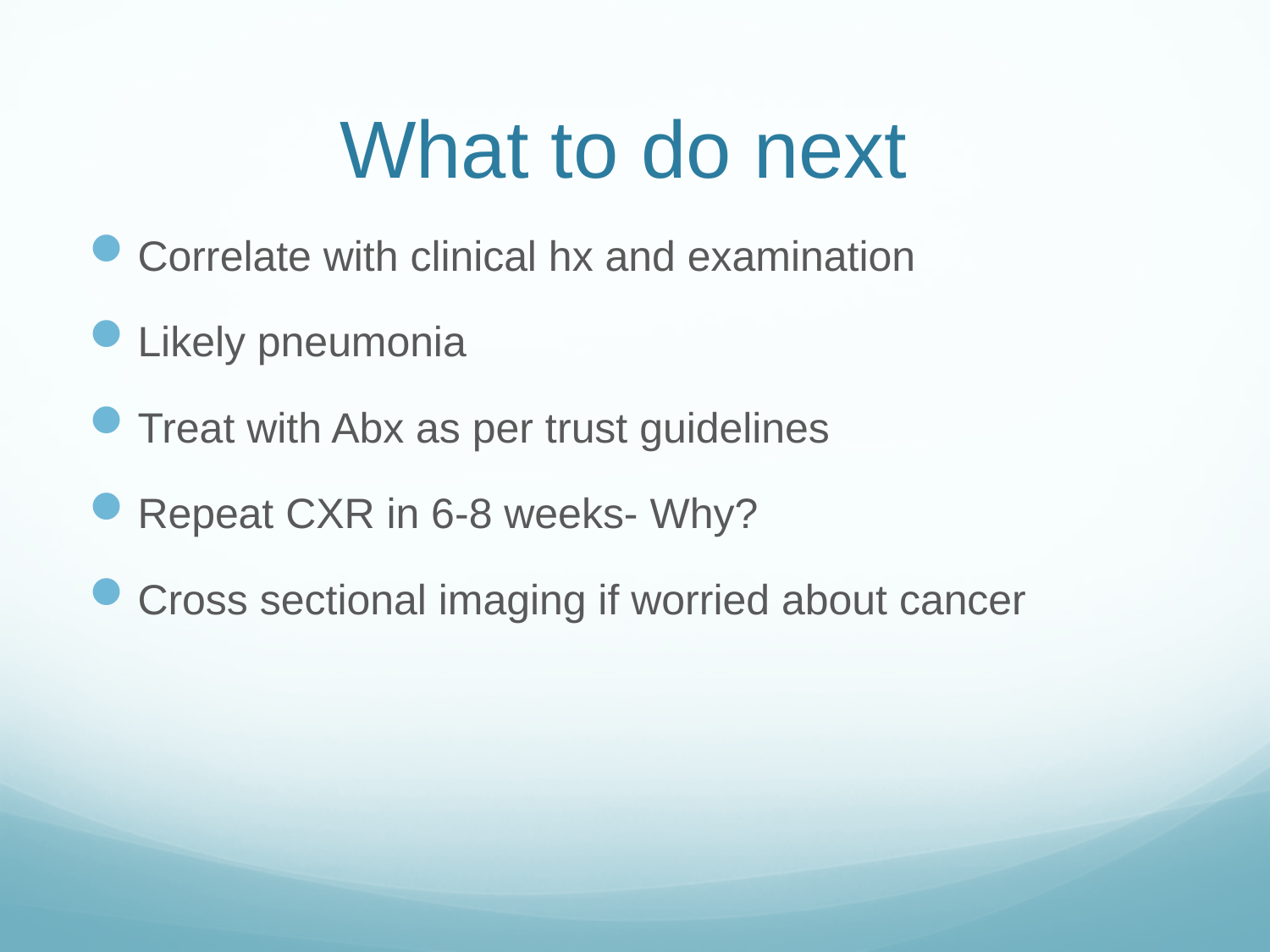

# What to do next
Correlate with clinical hx and examination
Likely pneumonia
Treat with Abx as per trust guidelines
Repeat CXR in 6-8 weeks- Why?
Cross sectional imaging if worried about cancer